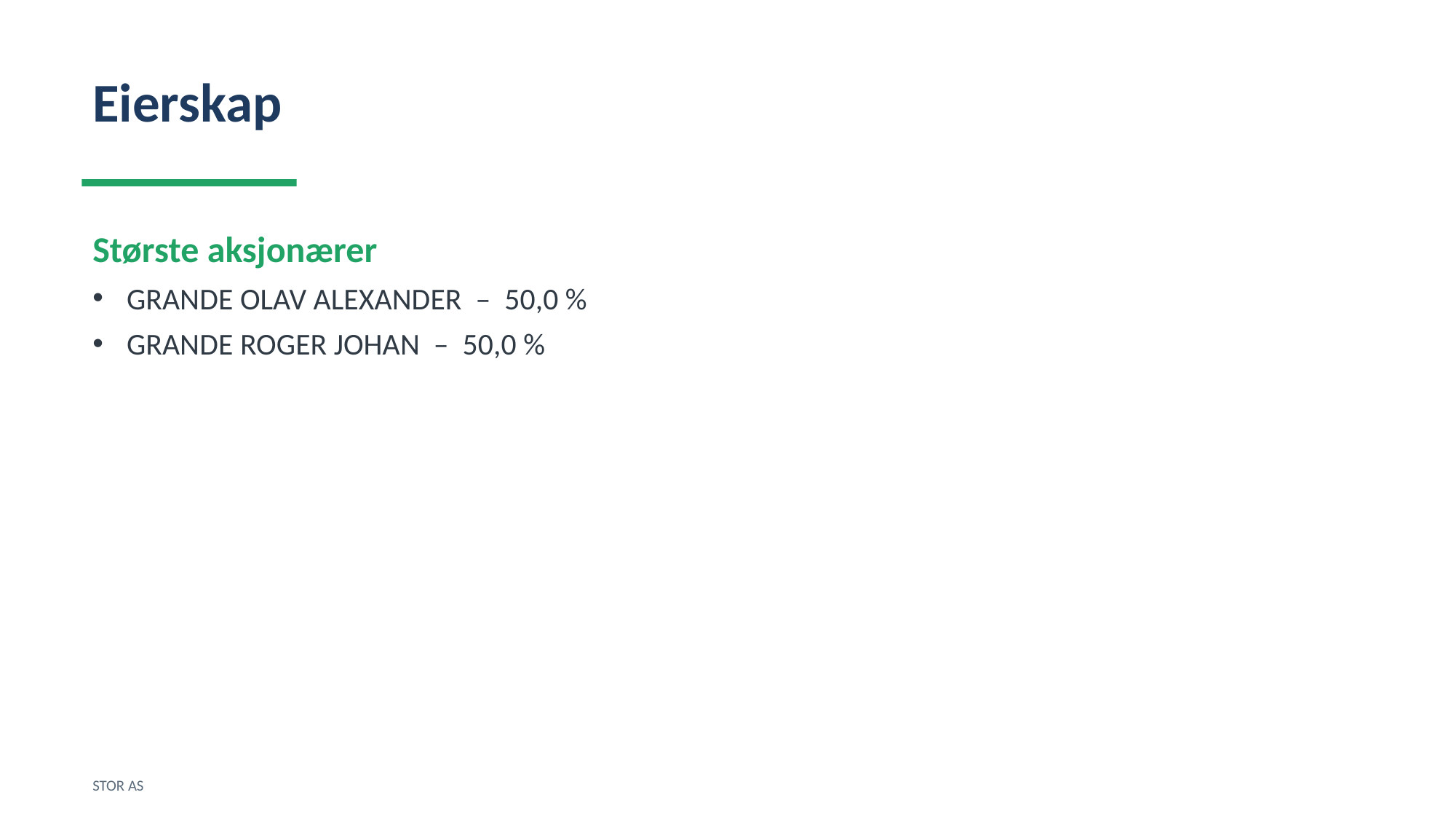

Eierskap

Største aksjonærer
GRANDE OLAV ALEXANDER  –  50,0 %
GRANDE ROGER JOHAN  –  50,0 %
STOR AS